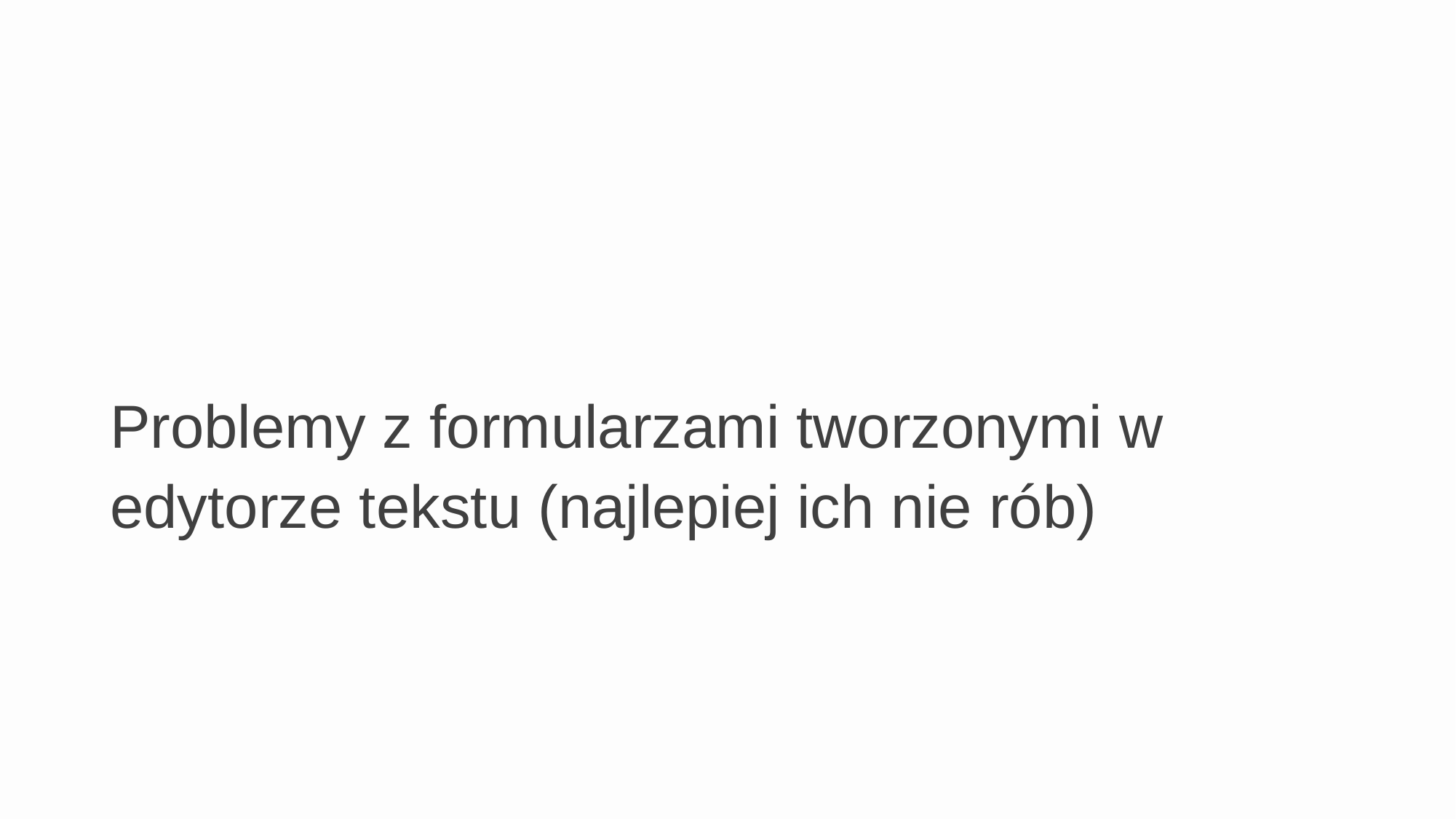

# Problemy z formularzami tworzonymi w edytorze tekstu (najlepiej ich nie rób)